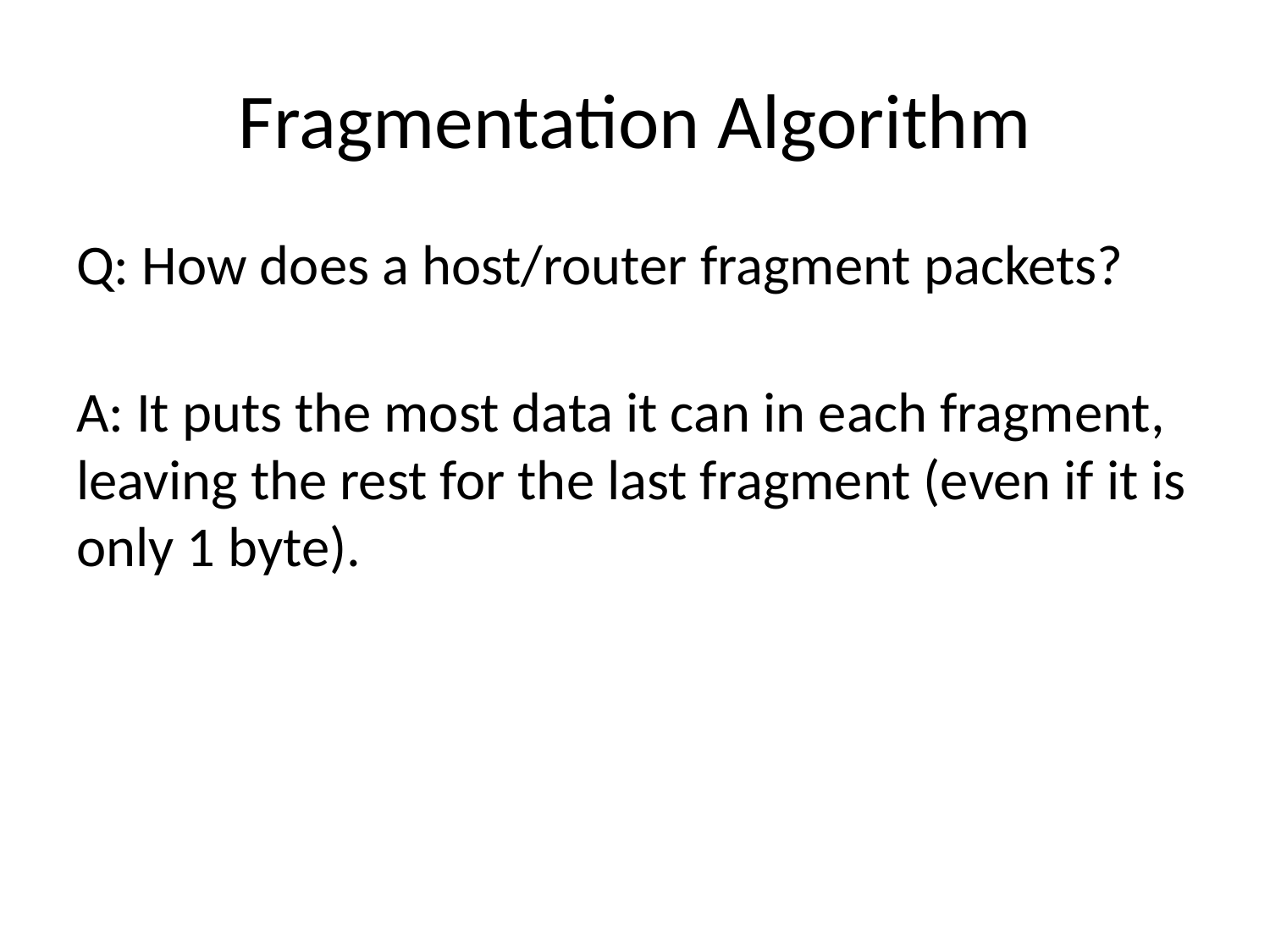

# Fragmentation Algorithm
Q: How does a host/router fragment packets?
A: It puts the most data it can in each fragment, leaving the rest for the last fragment (even if it is only 1 byte).